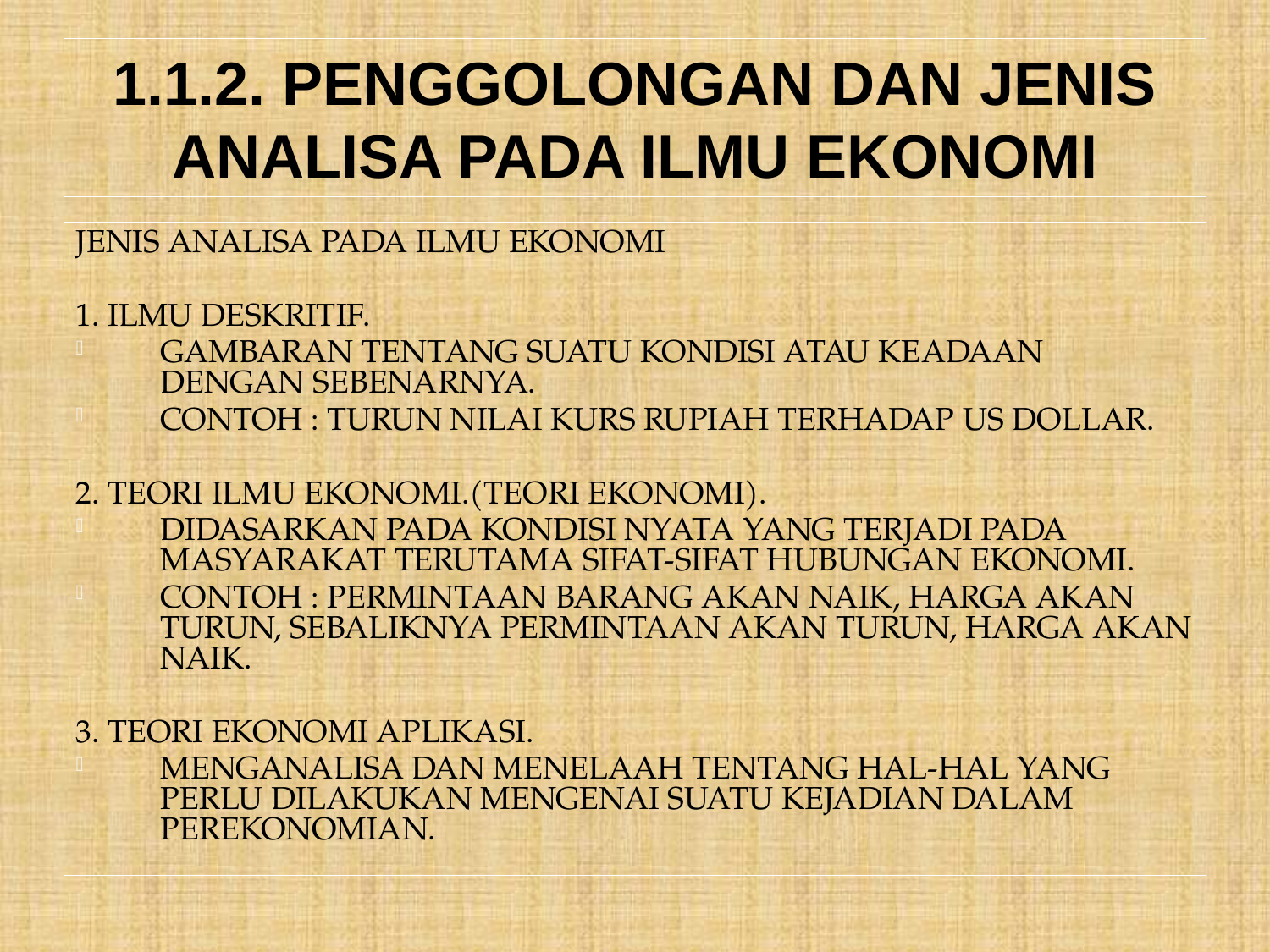

# 1.1.2. PENGGOLONGAN DAN JENIS ANALISA PADA ILMU EKONOMI
JENIS ANALISA PADA ILMU EKONOMI

1. ILMU DESKRITIF.
GAMBARAN TENTANG SUATU KONDISI ATAU KEADAAN DENGAN SEBENARNYA.
CONTOH : TURUN NILAI KURS RUPIAH TERHADAP US DOLLAR.

2. TEORI ILMU EKONOMI.(TEORI EKONOMI).
DIDASARKAN PADA KONDISI NYATA YANG TERJADI PADA MASYARAKAT TERUTAMA SIFAT-SIFAT HUBUNGAN EKONOMI.
CONTOH : PERMINTAAN BARANG AKAN NAIK, HARGA AKAN TURUN, SEBALIKNYA PERMINTAAN AKAN TURUN, HARGA AKAN NAIK.

3. TEORI EKONOMI APLIKASI.
MENGANALISA DAN MENELAAH TENTANG HAL-HAL YANG PERLU DILAKUKAN MENGENAI SUATU KEJADIAN DALAM PEREKONOMIAN.